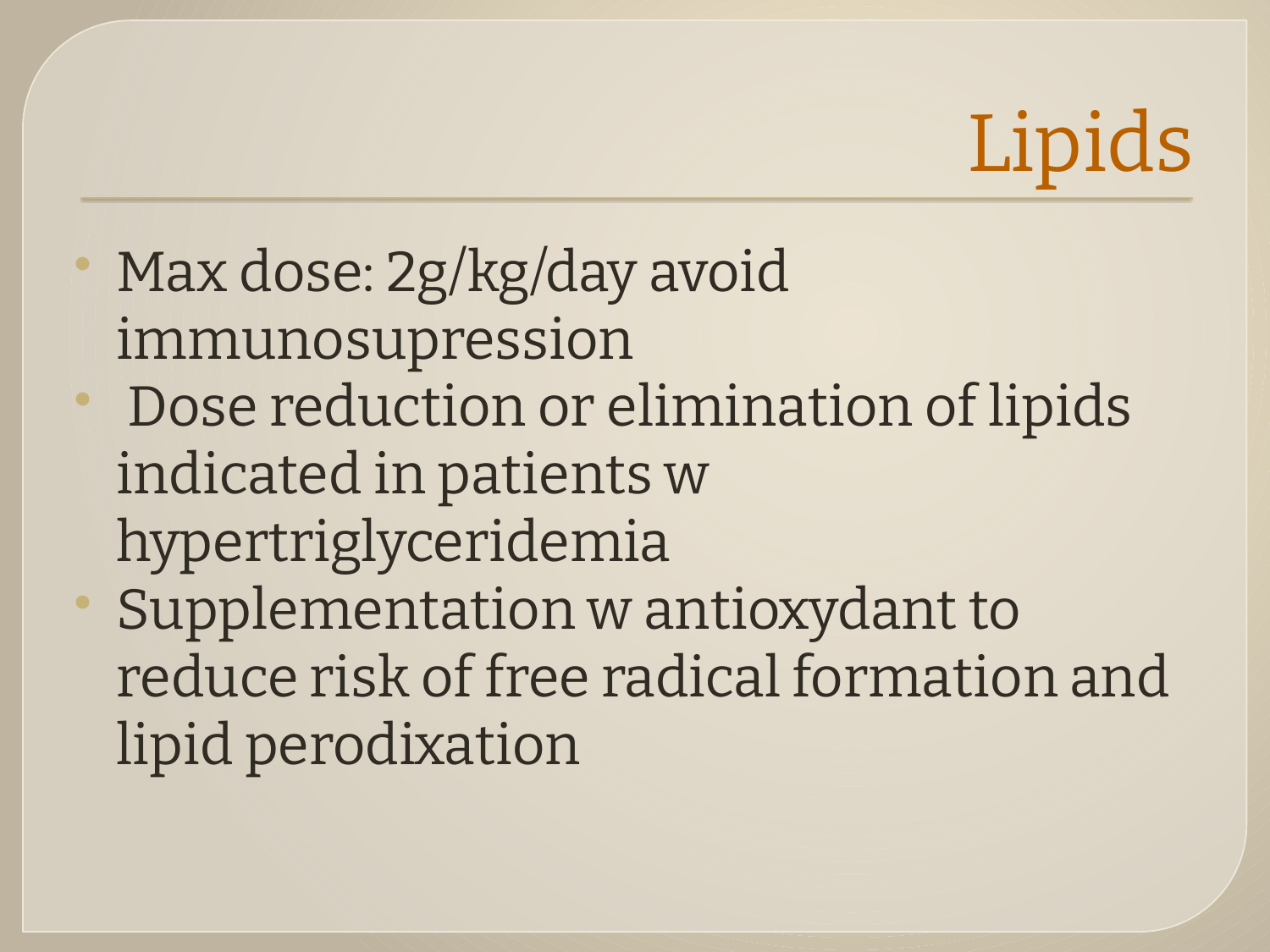

# Lipids
Max dose: 2g/kg/day avoid immunosupression
 Dose reduction or elimination of lipids indicated in patients w hypertriglyceridemia
Supplementation w antioxydant to reduce risk of free radical formation and lipid perodixation